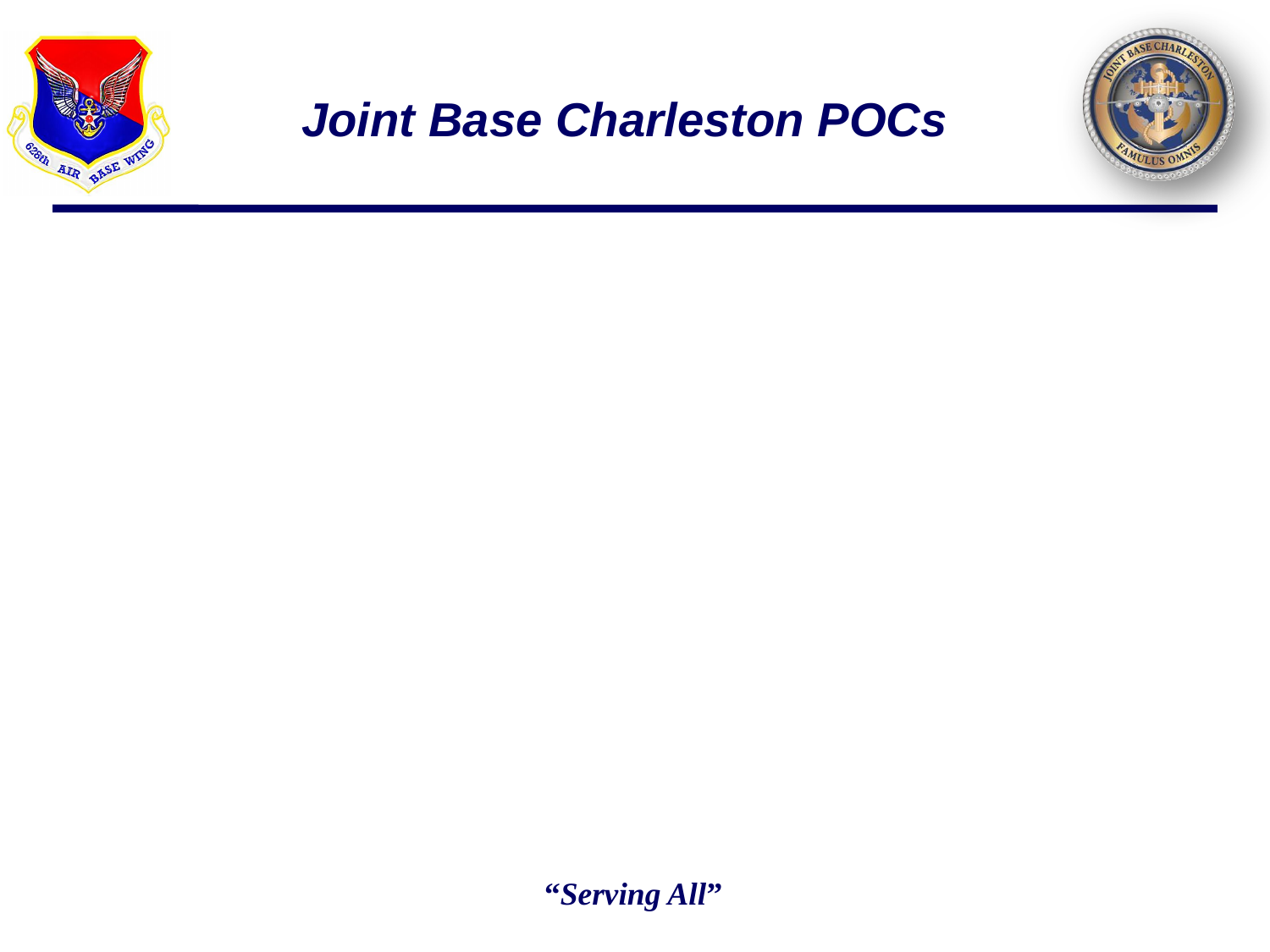

# Joint Base Charleston POCs

Construction:

	Robert Hale 		(843)963-5170

Services:

	Terry Harrelson		(843)963-5156

Plans and Programs:

	Ray Alls			(843)963-6300

Government Purchase Cards:

	Admiral Lee			(843)963-5190

Director of Small Business:

	Barbara Bonnette		(843)963-3328